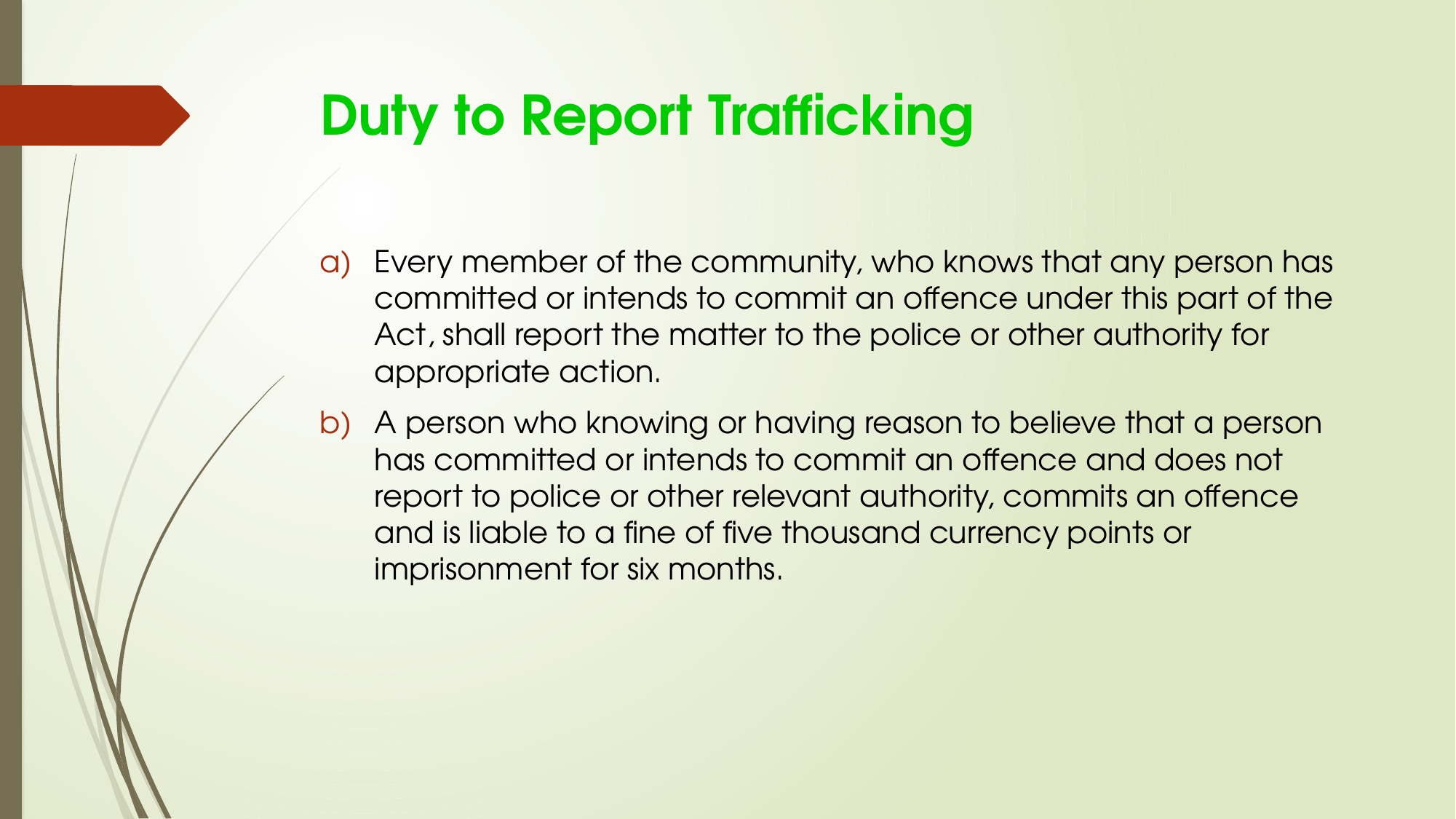

# Duty to Report Trafficking

Every member of the community, who knows that any person has committed or intends to commit an offence under this part of the Act, shall report the matter to the police or other authority for appropriate action.
A person who knowing or having reason to believe that a person has committed or intends to commit an offence and does not report to police or other relevant authority, commits an offence and is liable to a fine of five thousand currency points or imprisonment for six months.